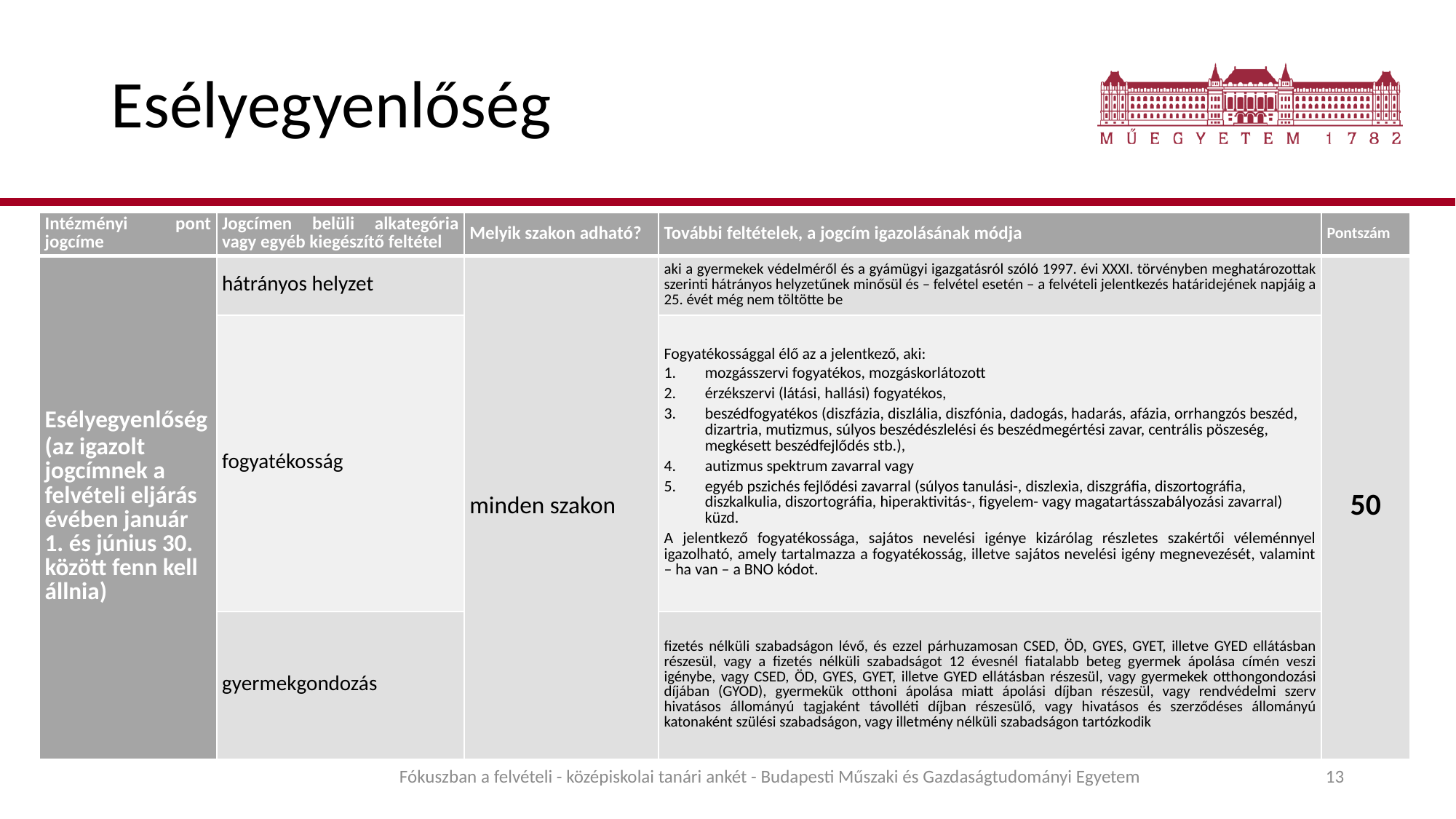

# Esélyegyenlőség
| Intézményi pont jogcíme | Jogcímen belüli alkategória vagy egyéb kiegészítő feltétel | Melyik szakon adható? | További feltételek, a jogcím igazolásának módja | Pontszám |
| --- | --- | --- | --- | --- |
| Esélyegyenlőség (az igazolt jogcímnek a felvételi eljárás évében január 1. és június 30. között fenn kell állnia) | hátrányos helyzet | minden szakon | aki a gyermekek védelméről és a gyámügyi igazgatásról szóló 1997. évi XXXI. törvényben meghatározottak szerinti hátrányos helyzetűnek minősül és – felvétel esetén – a felvételi jelentkezés határidejének napjáig a 25. évét még nem töltötte be | 50 |
|  | fogyatékosság |  | Fogyatékossággal élő az a jelentkező, aki: mozgásszervi fogyatékos, mozgáskorlátozott érzékszervi (látási, hallási) fogyatékos, beszédfogyatékos (diszfázia, diszlália, diszfónia, dadogás, hadarás, afázia, orrhangzós beszéd, dizartria, mutizmus, súlyos beszédészlelési és beszédmegértési zavar, centrális pöszeség, megkésett beszédfejlődés stb.), autizmus spektrum zavarral vagy egyéb pszichés fejlődési zavarral (súlyos tanulási-, diszlexia, diszgráfia, diszortográfia, diszkalkulia, diszortográfia, hiperaktivitás-, figyelem- vagy magatartásszabályozási zavarral) küzd. A jelentkező fogyatékossága, sajátos nevelési igénye kizárólag részletes szakértői véleménnyel igazolható, amely tartalmazza a fogyatékosság, illetve sajátos nevelési igény megnevezését, valamint – ha van – a BNO kódot. |  |
|  | gyermekgondozás |  | fizetés nélküli szabadságon lévő, és ezzel párhuzamosan CSED, ÖD, GYES, GYET, illetve GYED ellátásban részesül, vagy a fizetés nélküli szabadságot 12 évesnél fiatalabb beteg gyermek ápolása címén veszi igénybe, vagy CSED, ÖD, GYES, GYET, illetve GYED ellátásban részesül, vagy gyermekek otthongondozási díjában (GYOD), gyermekük otthoni ápolása miatt ápolási díjban részesül, vagy rendvédelmi szerv hivatásos állományú tagjaként távolléti díjban részesülő, vagy hivatásos és szerződéses állományú katonaként szülési szabadságon, vagy illetmény nélküli szabadságon tartózkodik |  |
Fókuszban a felvételi - középiskolai tanári ankét - Budapesti Műszaki és Gazdaságtudományi Egyetem
13